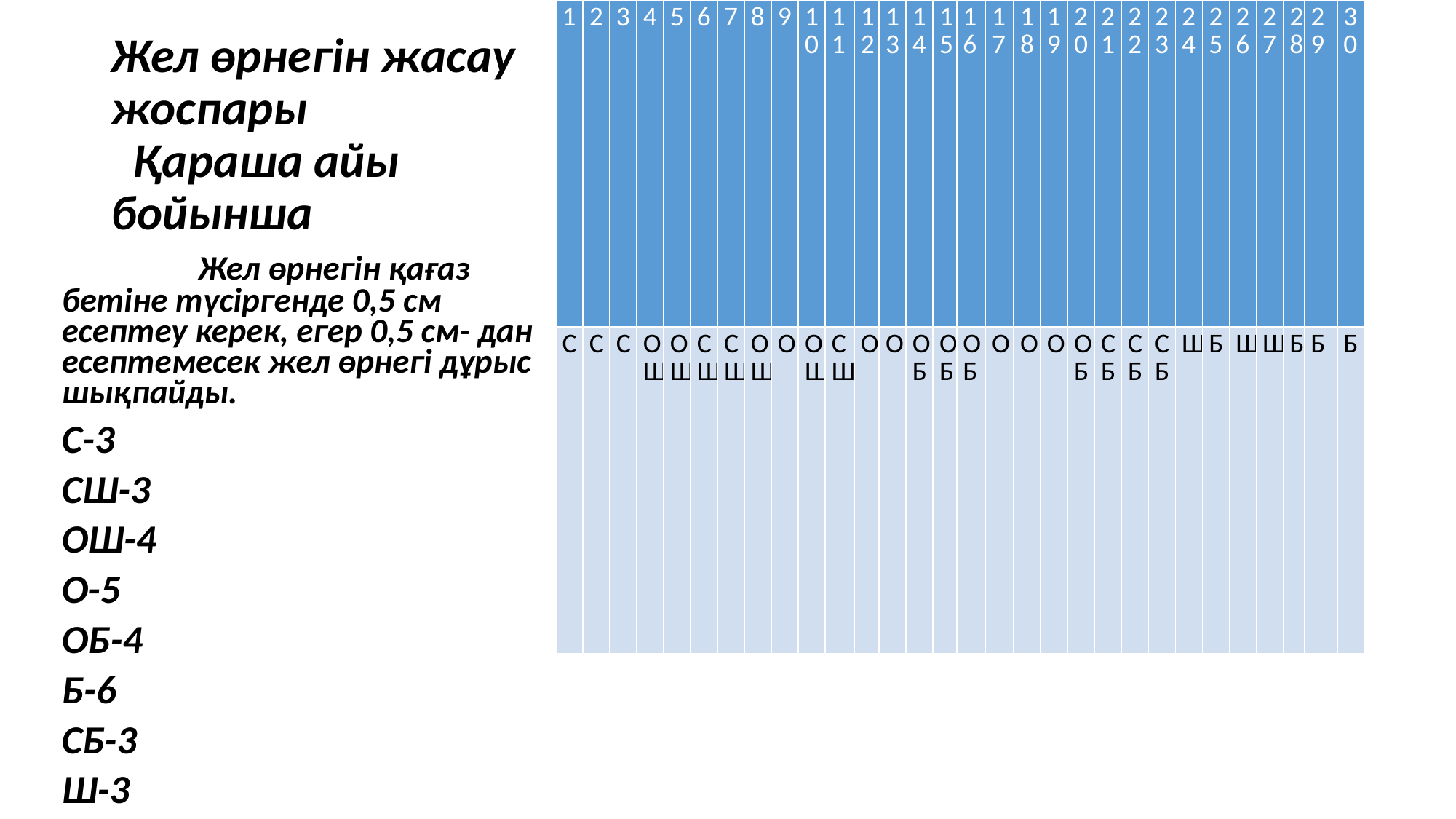

| 1 | 2 | 3 | 4 | 5 | 6 | 7 | 8 | 9 | 10 | 11 | 12 | 13 | 14 | 15 | 16 | 17 | 18 | 19 | 20 | 21 | 22 | 23 | 24 | 25 | 26 | 27 | 28 | 29 | 30 |
| --- | --- | --- | --- | --- | --- | --- | --- | --- | --- | --- | --- | --- | --- | --- | --- | --- | --- | --- | --- | --- | --- | --- | --- | --- | --- | --- | --- | --- | --- |
| С | С | С | ОШ | ОШ | СШ | СШ | ОШ | О | ОШ | СШ | О | О | ОБ | ОБ | ОБ | О | О | О | ОБ | СБ | СБ | СБ | Ш | Б | Ш | Ш | Б | Б | Б |
# Жел өрнегін жасау жоспары Қараша айы бойынша
               Жел өрнегін қағаз бетіне түсіргенде 0,5 см есептеу керек, егер 0,5 см- дан есептемесек жел өрнегі дұрыс шықпайды.
С-3
СШ-3
ОШ-4
О-5
ОБ-4
Б-6
СБ-3
Ш-3